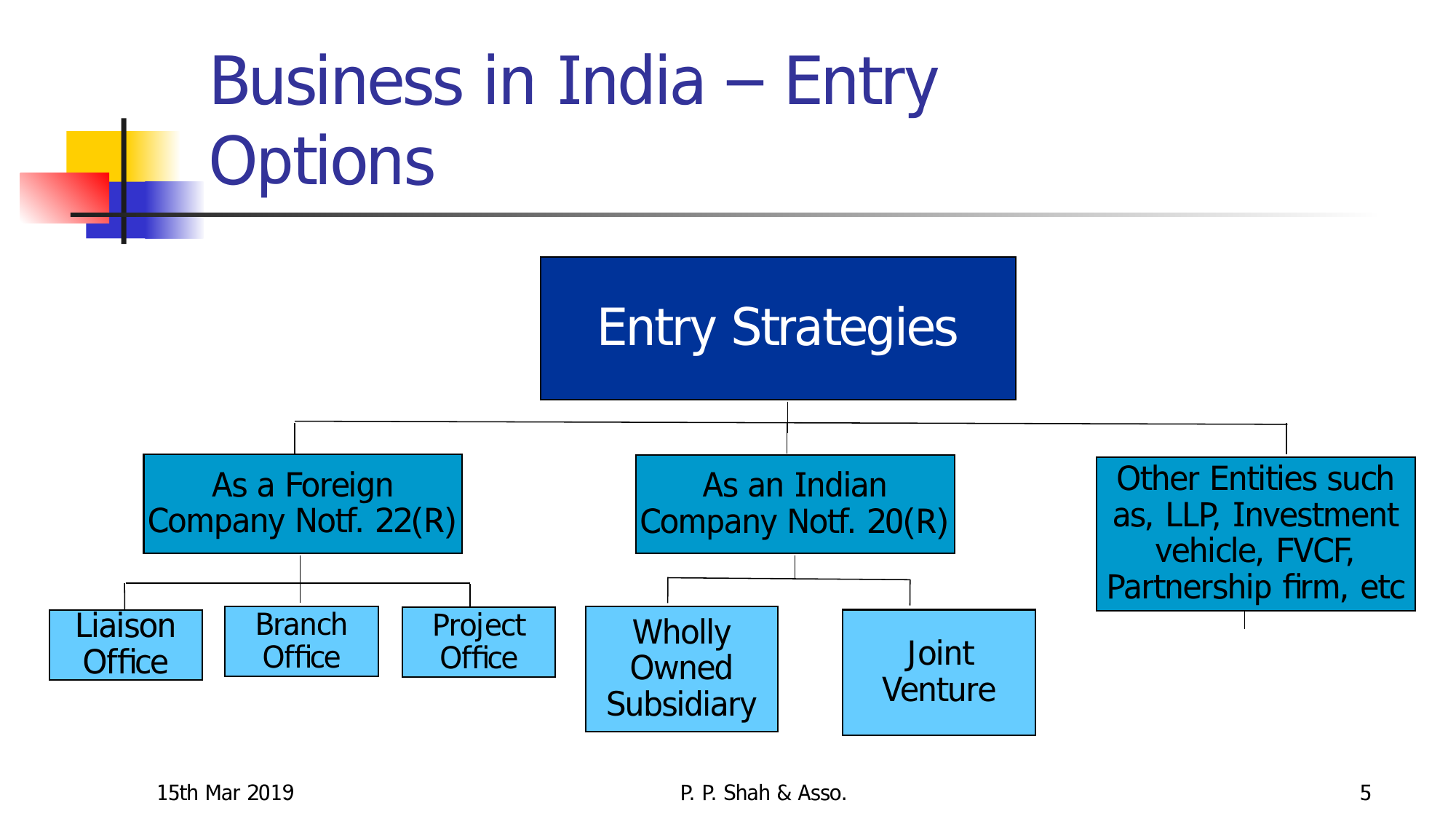

Business in India – Entry Options
Entry Strategies
As a Foreign Company Notf. 22(R)
As an Indian Company Notf. 20(R)
Other Entities such as, LLP, Investment vehicle, FVCF, Partnership firm, etc
Branch Office
Wholly Owned Subsidiary
Project Office
Liaison Office
Joint Venture
15th Mar 2019
P. P. Shah & Asso.
5